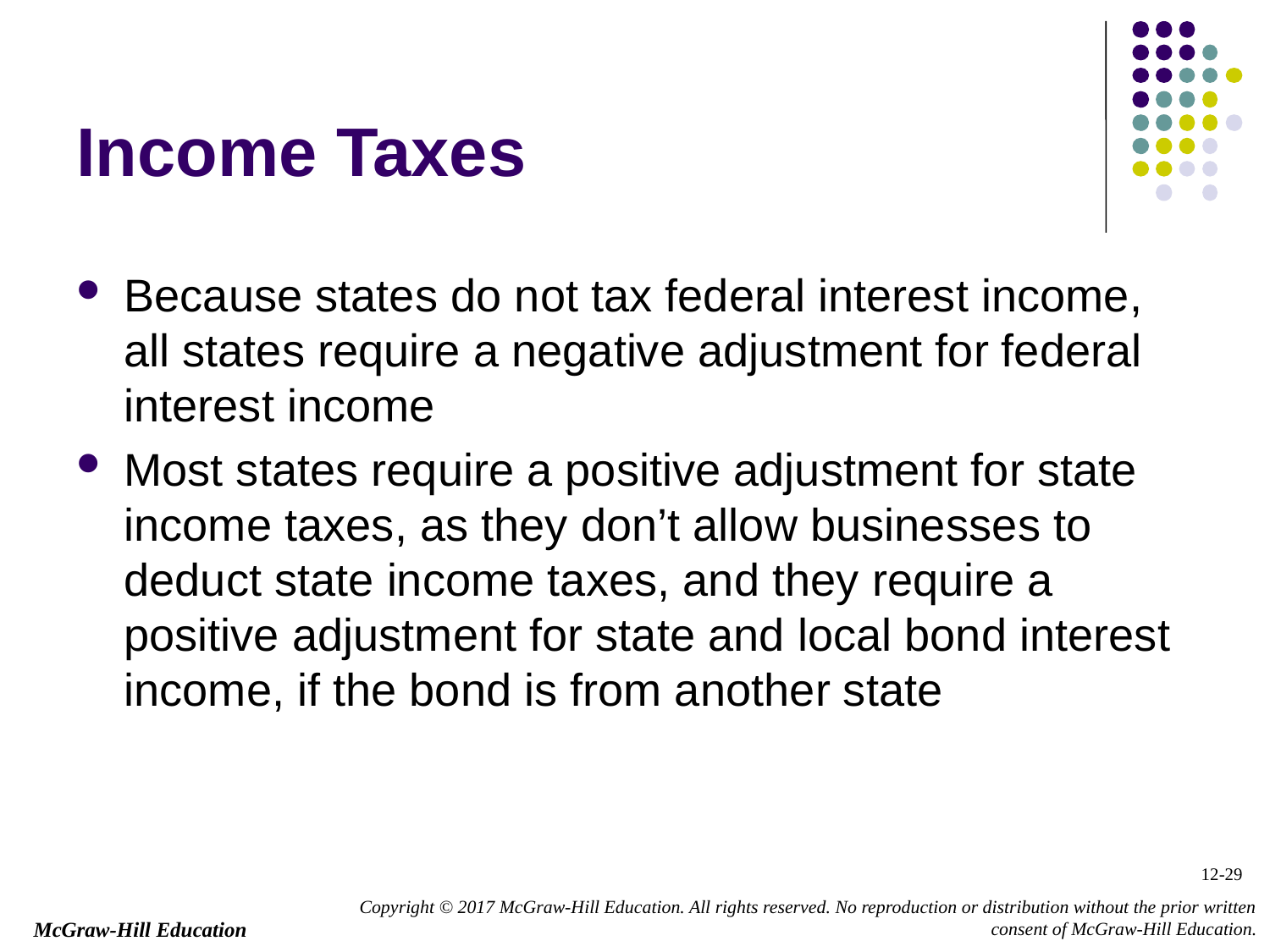

# Income Taxes
Because states do not tax federal interest income, all states require a negative adjustment for federal interest income
Most states require a positive adjustment for state income taxes, as they don’t allow businesses to deduct state income taxes, and they require a positive adjustment for state and local bond interest income, if the bond is from another state